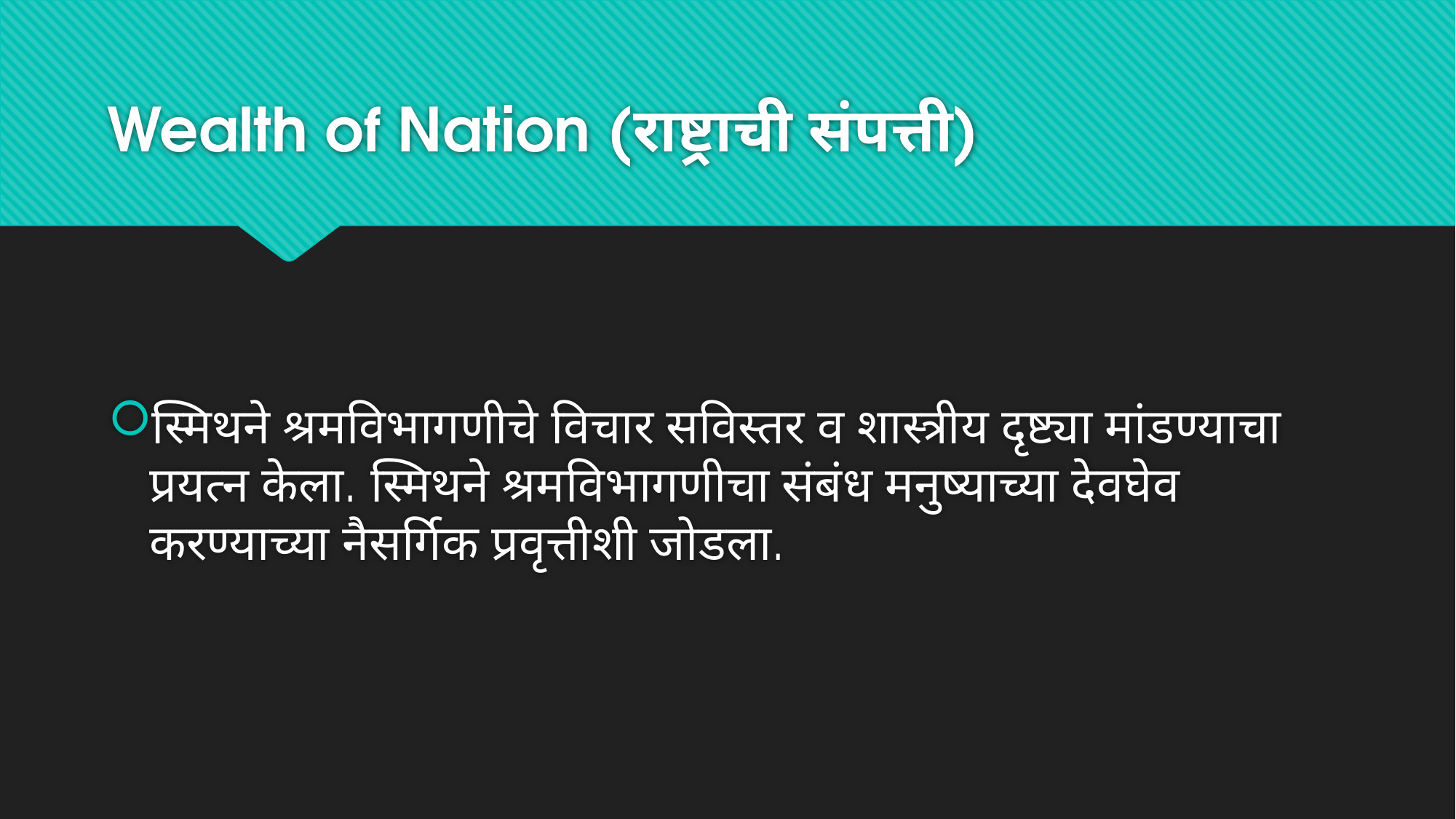

# Wealth of Nation (राष्ट्राची संपत्ती)
स्मिथने श्रमविभागणीचे विचार सविस्तर व शास्त्रीय दृष्ट्या मांडण्याचा प्रयत्न केला. स्मिथने श्रमविभागणीचा संबंध मनुष्याच्या देवघेव करण्याच्या नैसर्गिक प्रवृत्तीशी जोडला.